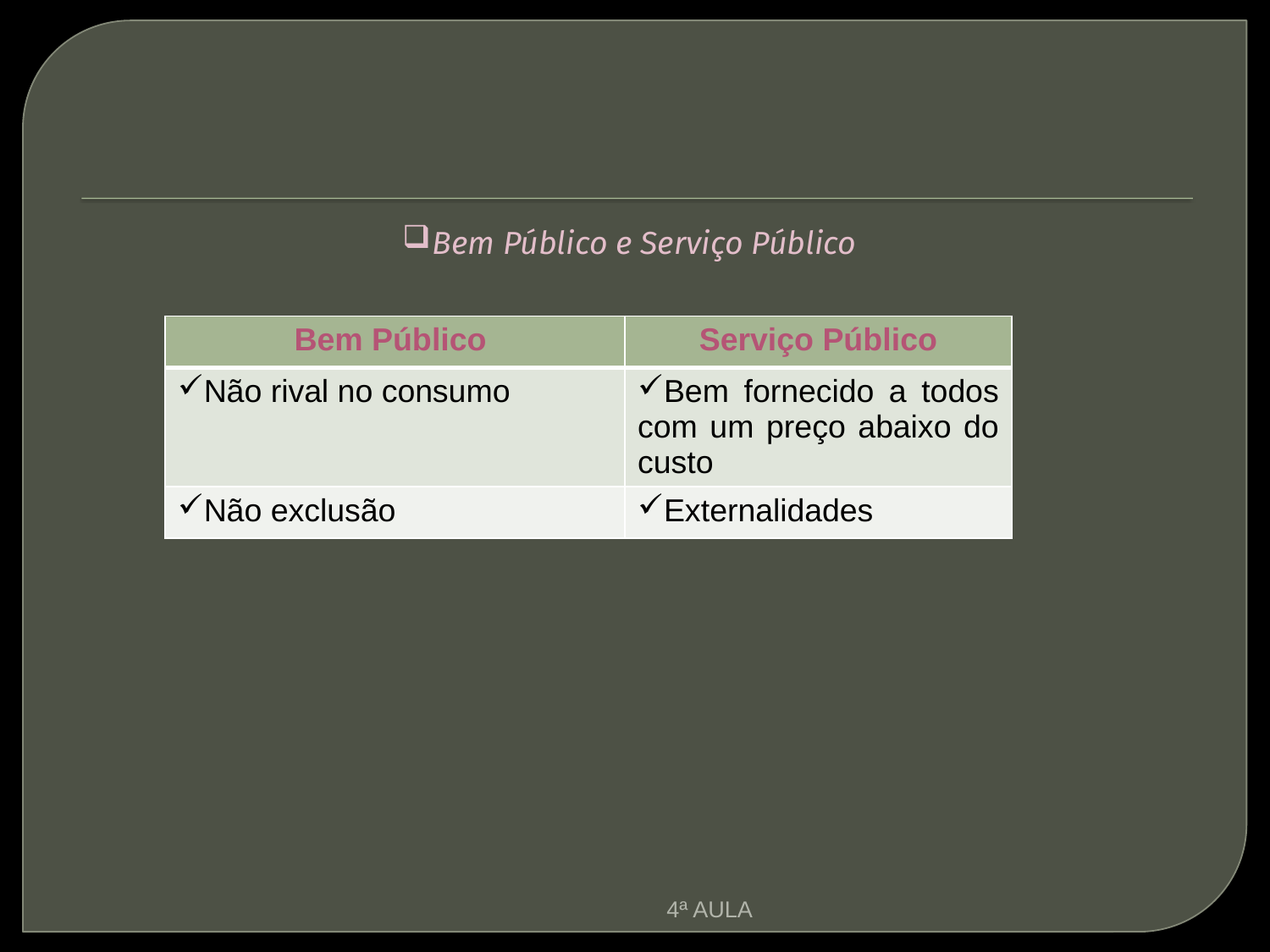

Bem Público e Serviço Público
| Bem Público | Serviço Público |
| --- | --- |
| Não rival no consumo | Bem fornecido a todos com um preço abaixo do custo |
| Não exclusão | Externalidades |
4ª AULA